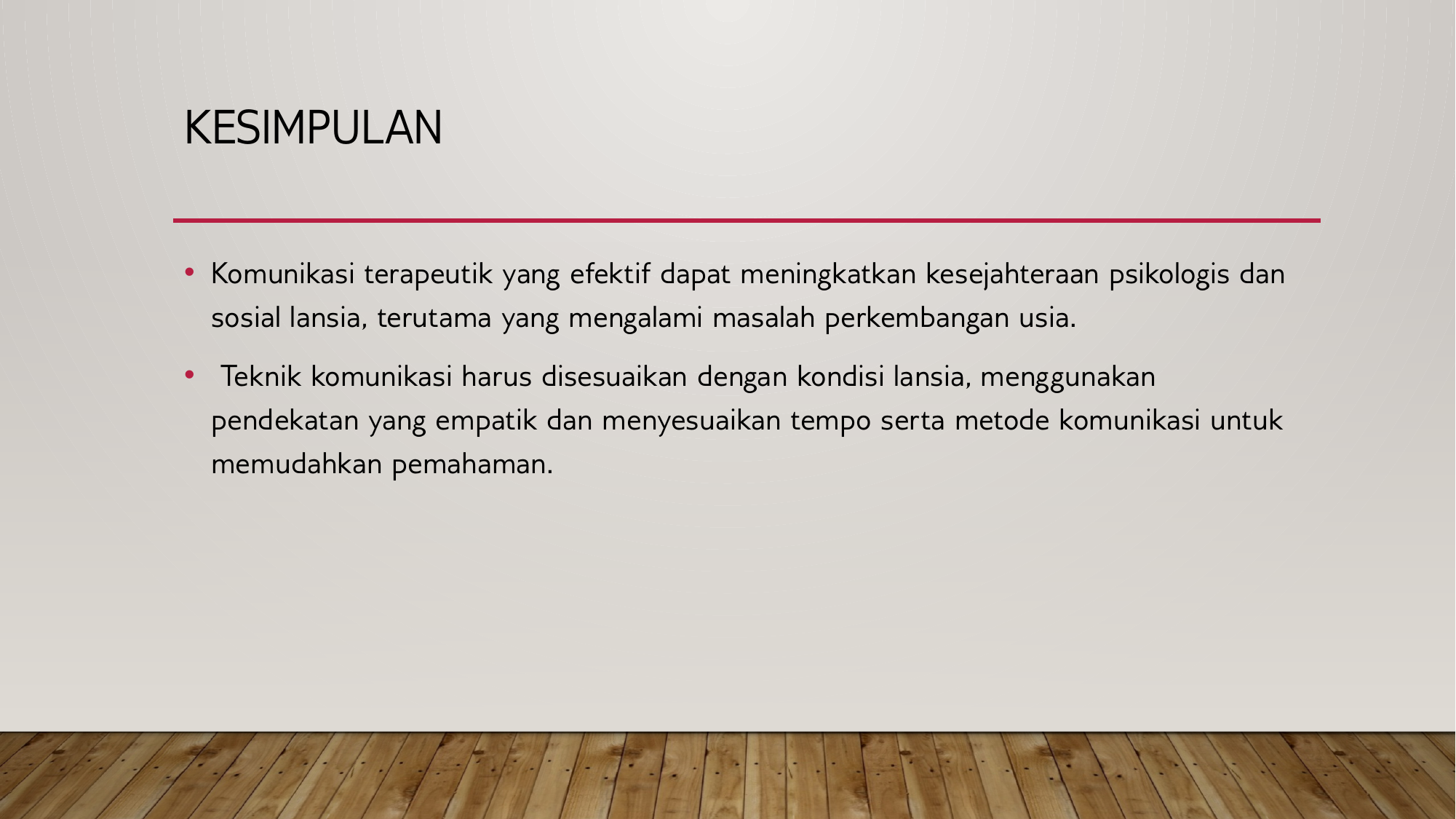

# Kesimpulan
Komunikasi terapeutik yang efektif dapat meningkatkan kesejahteraan psikologis dan sosial lansia, terutama yang mengalami masalah perkembangan usia.
 Teknik komunikasi harus disesuaikan dengan kondisi lansia, menggunakan pendekatan yang empatik dan menyesuaikan tempo serta metode komunikasi untuk memudahkan pemahaman.